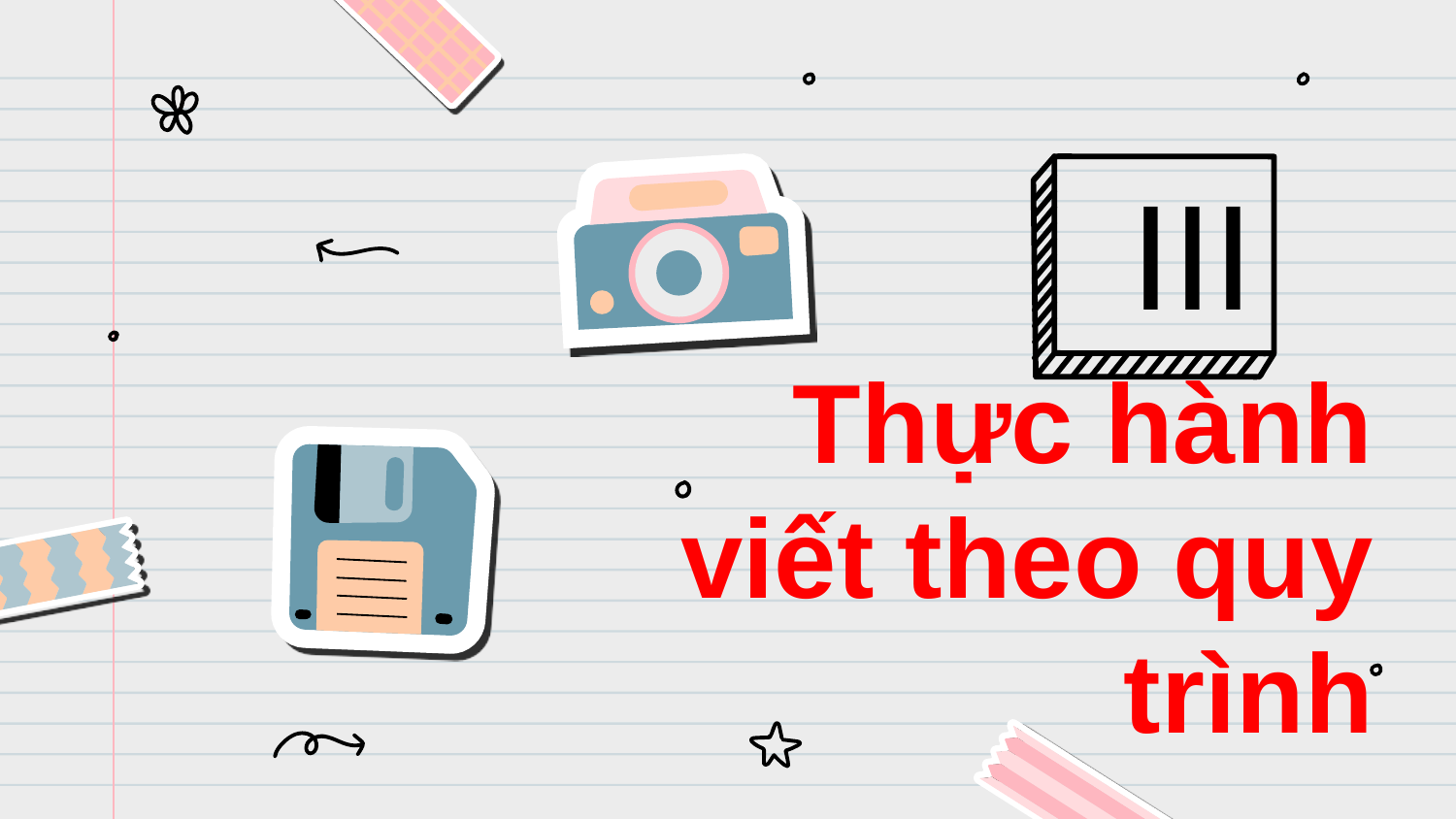

III

# Thực hành viết theo quy trình